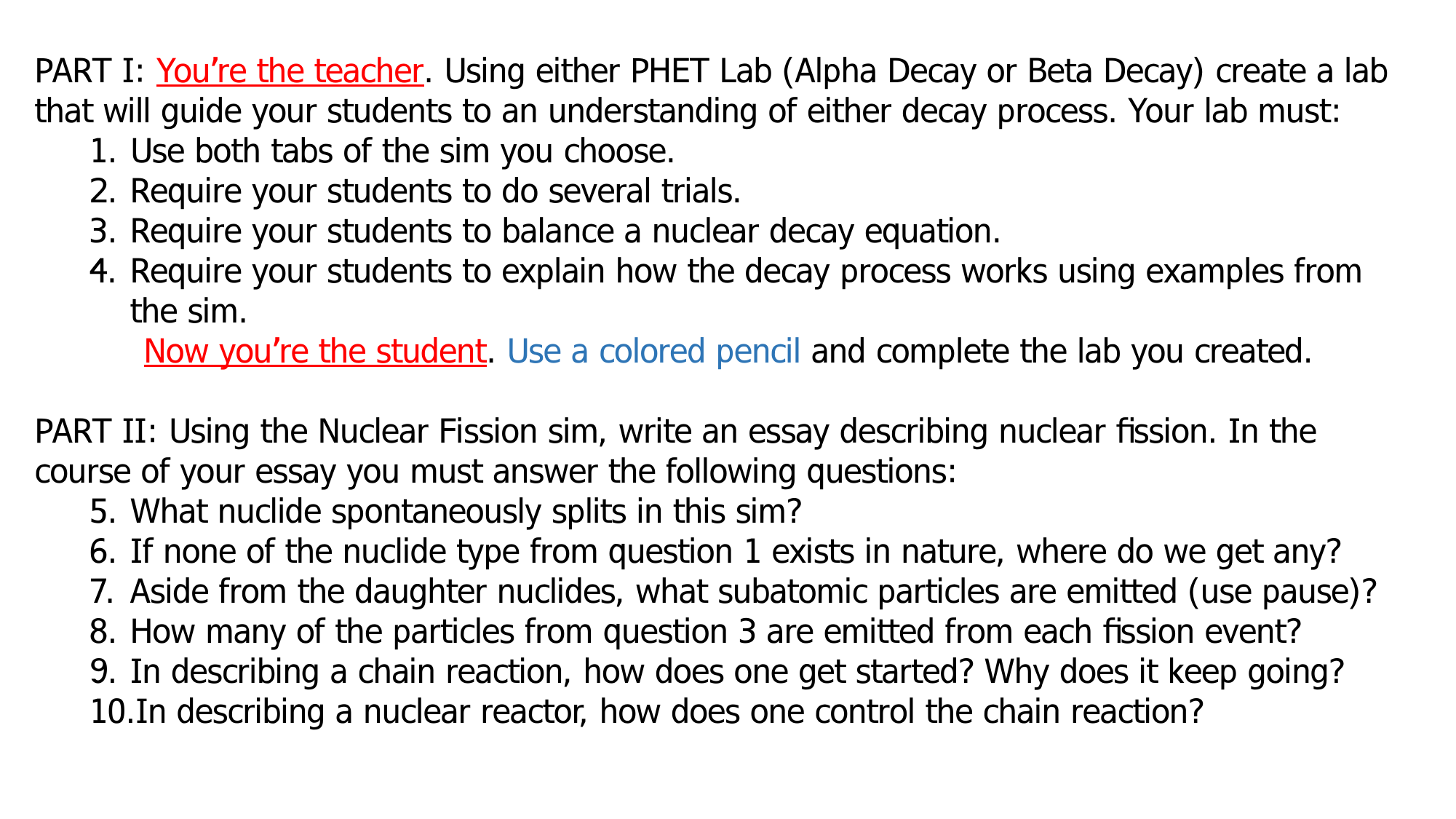

PART I: You’re the teacher. Using either PHET Lab (Alpha Decay or Beta Decay) create a lab that will guide your students to an understanding of either decay process. Your lab must:
Use both tabs of the sim you choose.
Require your students to do several trials.
Require your students to balance a nuclear decay equation.
Require your students to explain how the decay process works using examples from the sim.
	Now you’re the student. Use a colored pencil and complete the lab you created.

PART II: Using the Nuclear Fission sim, write an essay describing nuclear fission. In the course of your essay you must answer the following questions:
What nuclide spontaneously splits in this sim?
If none of the nuclide type from question 1 exists in nature, where do we get any?
Aside from the daughter nuclides, what subatomic particles are emitted (use pause)?
How many of the particles from question 3 are emitted from each fission event?
In describing a chain reaction, how does one get started? Why does it keep going?
In describing a nuclear reactor, how does one control the chain reaction?